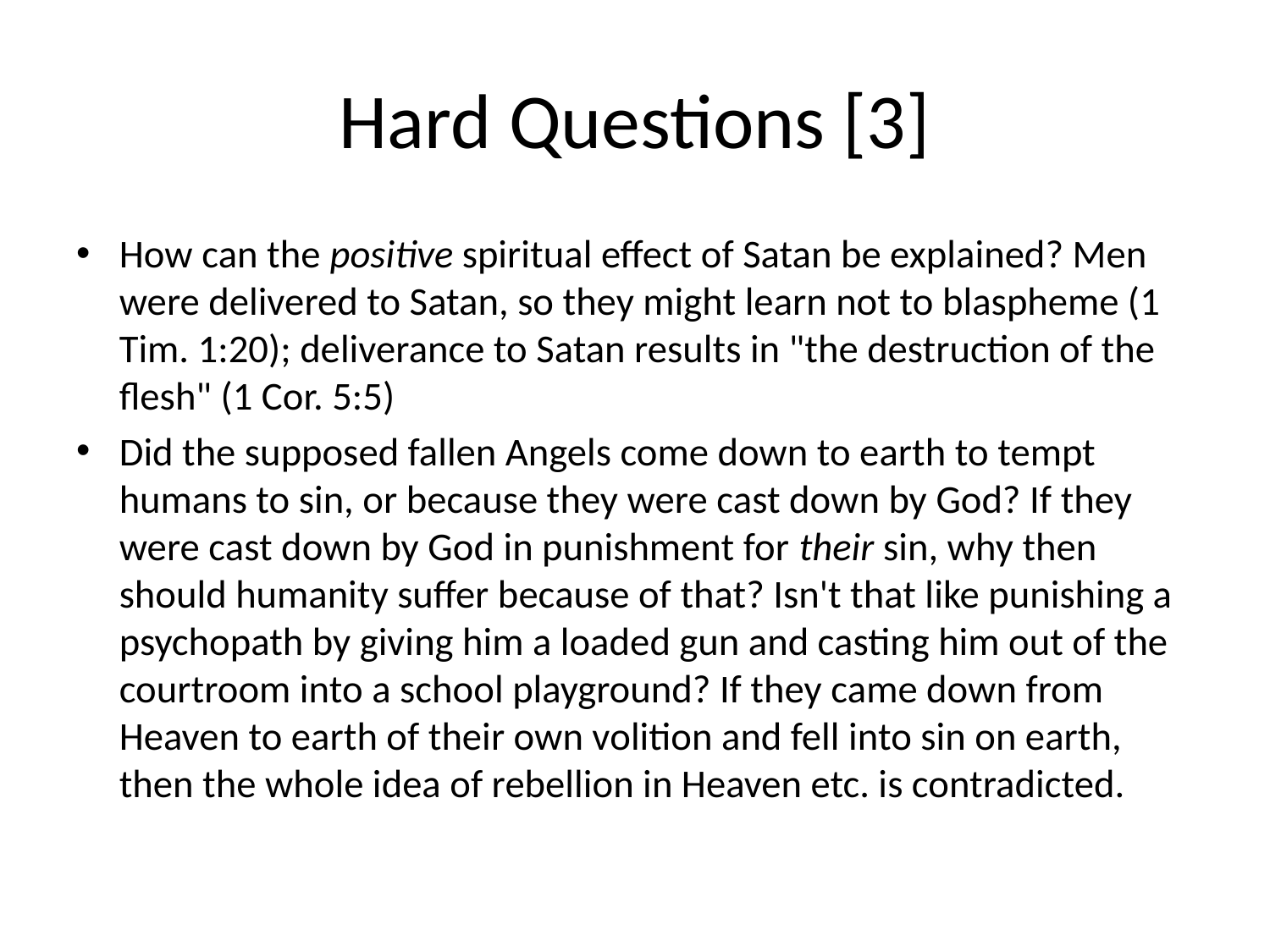

# Hard Questions [3]
How can the positive spiritual effect of Satan be explained? Men were delivered to Satan, so they might learn not to blaspheme (1 Tim. 1:20); deliverance to Satan results in "the destruction of the flesh" (1 Cor. 5:5)
Did the supposed fallen Angels come down to earth to tempt humans to sin, or because they were cast down by God? If they were cast down by God in punishment for their sin, why then should humanity suffer because of that? Isn't that like punishing a psychopath by giving him a loaded gun and casting him out of the courtroom into a school playground? If they came down from Heaven to earth of their own volition and fell into sin on earth, then the whole idea of rebellion in Heaven etc. is contradicted.